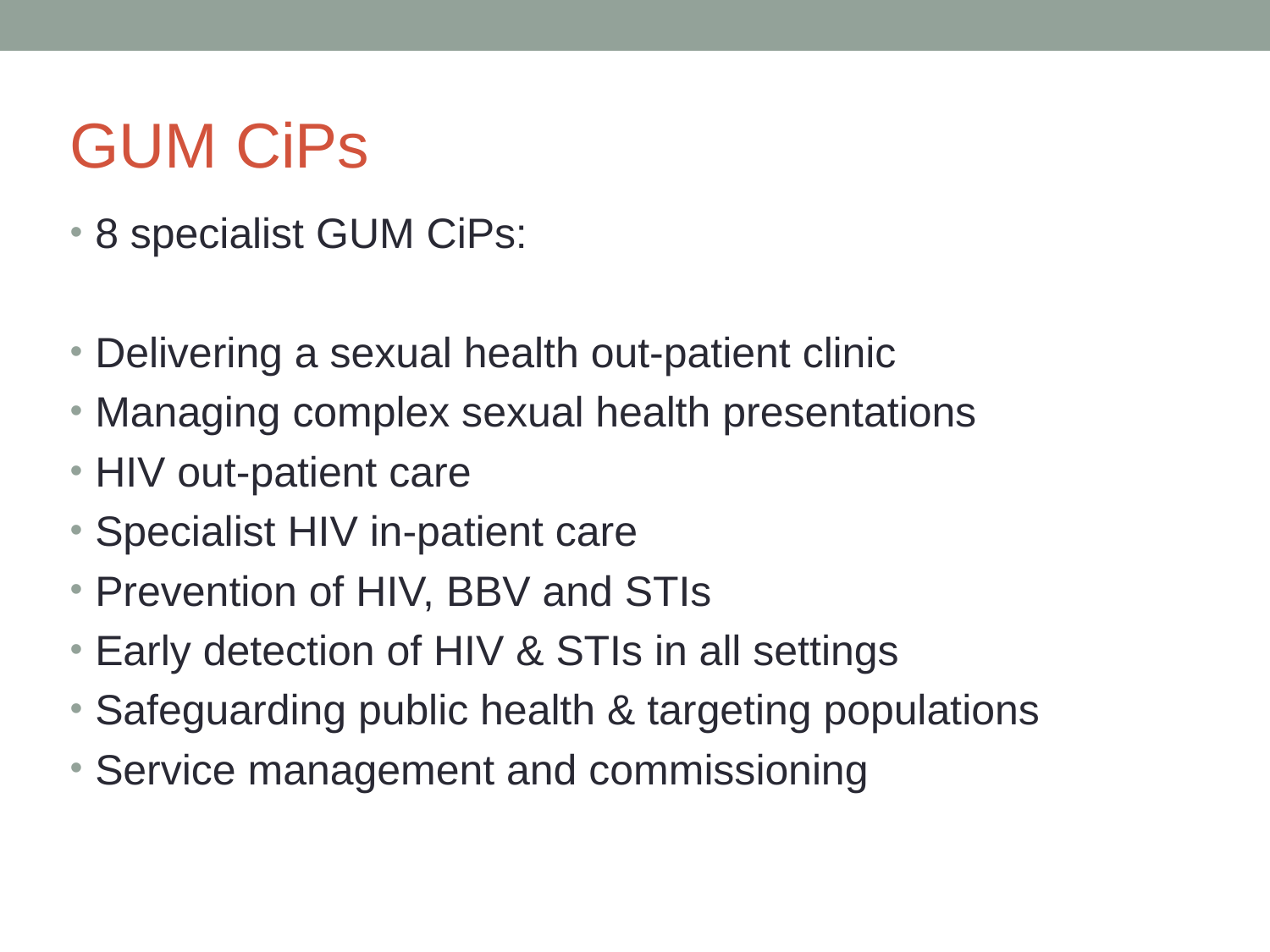

GUM CiPs
8 specialist GUM CiPs:

Delivering a sexual health out-patient clinic
Managing complex sexual health presentations
HIV out-patient care
Specialist HIV in-patient care
Prevention of HIV, BBV and STIs
Early detection of HIV & STIs in all settings
Safeguarding public health & targeting populations
Service management and commissioning